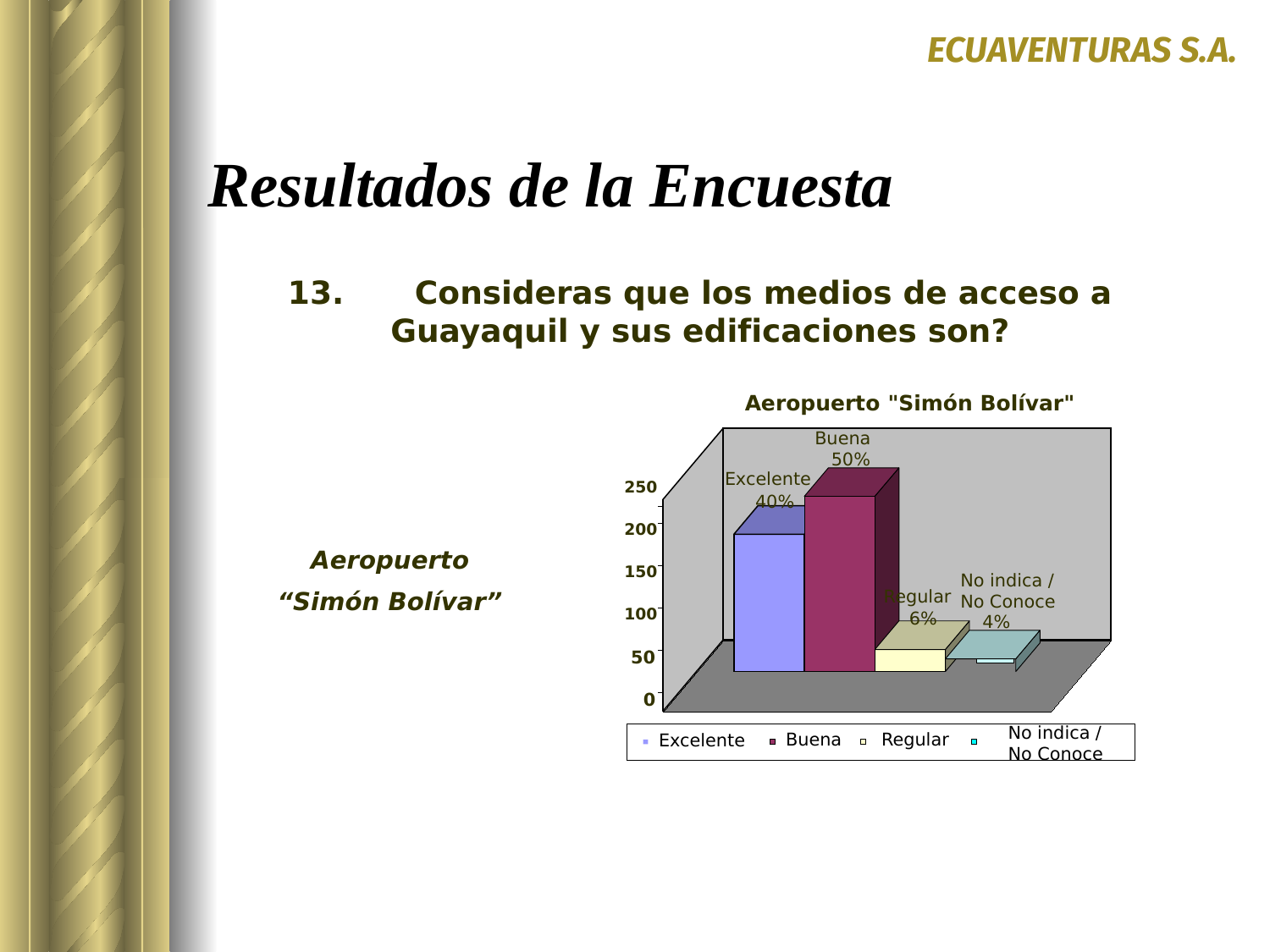

ECUAVENTURAS S.A.
# Resultados de la Encuesta
13.	Consideras que los medios de acceso a Guayaquil y sus edificaciones son?

Aeropuerto "Simón Bolívar"

Buena

50%

Excelente

250

40%

200

150

No indica /
No Conoce

Regular

100

6%

4%

50

0

No indica /
No Conoce

Buena
Regular
Excelente

Aeropuerto
“Simón Bolívar”